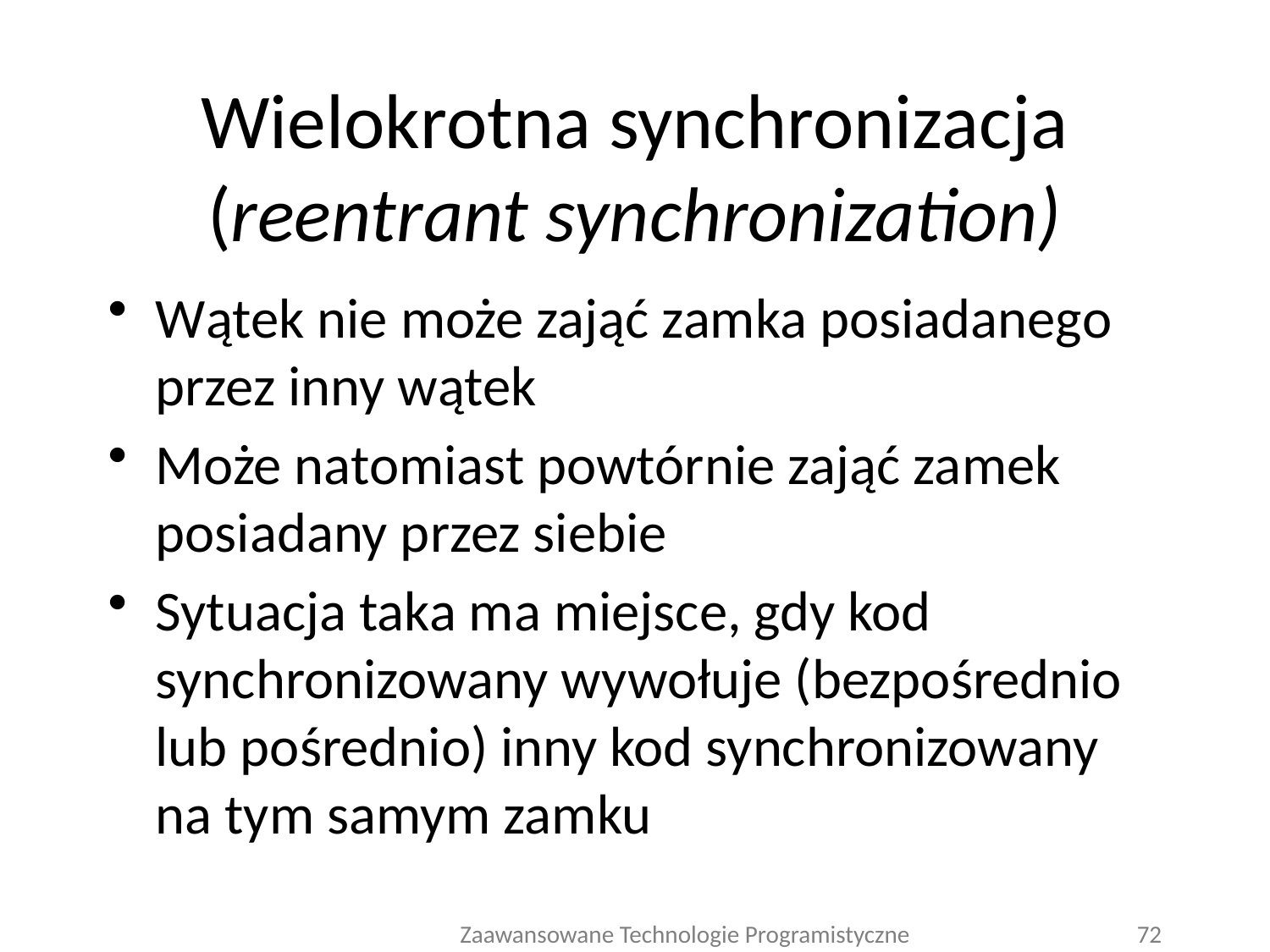

# Wielokrotna synchronizacja (reentrant synchronization)
Wątek nie może zająć zamka posiadanego przez inny wątek
Może natomiast powtórnie zająć zamek posiadany przez siebie
Sytuacja taka ma miejsce, gdy kod synchronizowany wywołuje (bezpośrednio lub pośrednio) inny kod synchronizowany na tym samym zamku

Zaawansowane Technologie Programistyczne
72